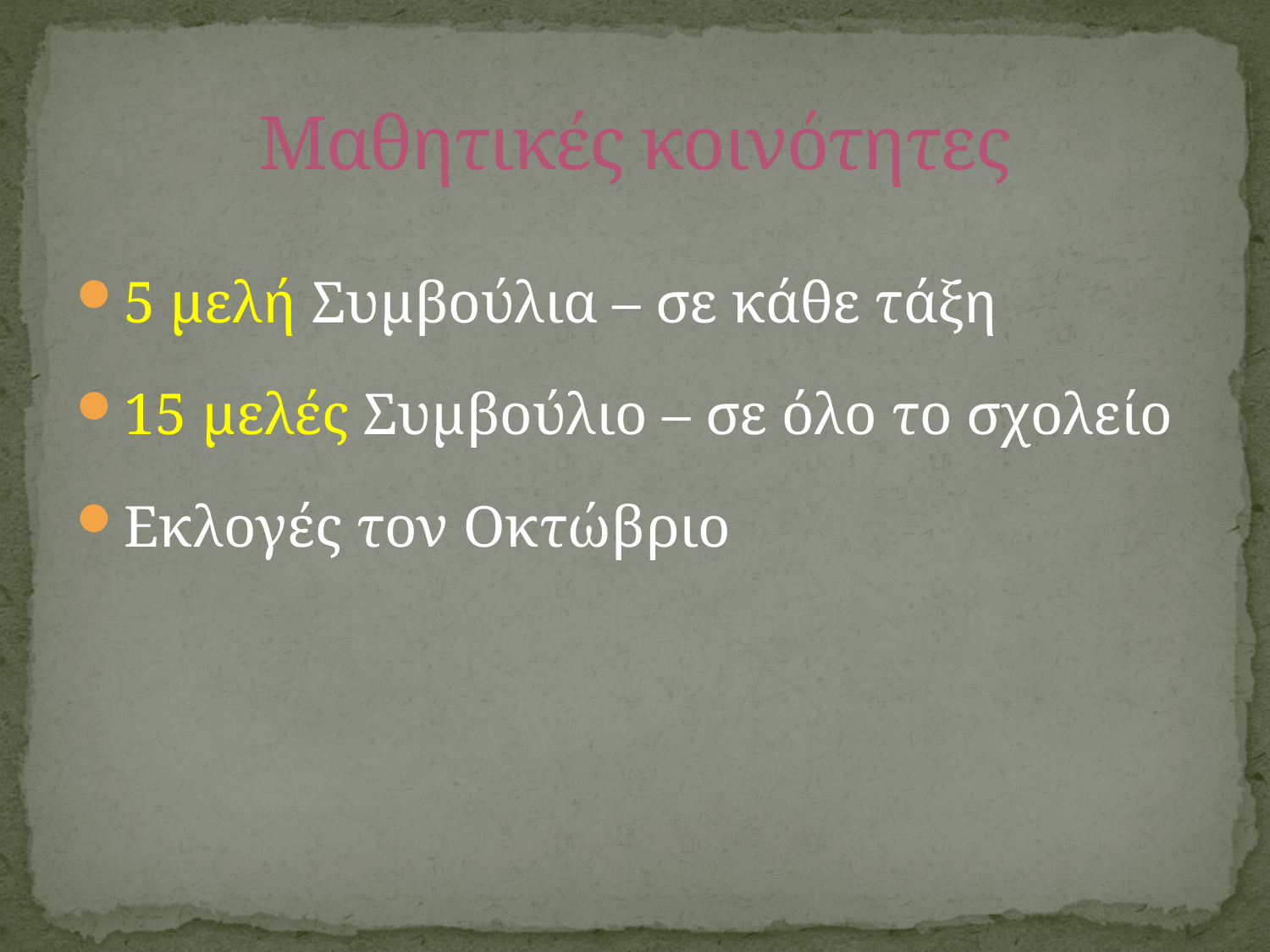

# Μαθητικές κοινότητες
5 μελή Συμβούλια – σε κάθε τάξη
15 μελές Συμβούλιο – σε όλο το σχολείο
Εκλογές τον Οκτώβριο